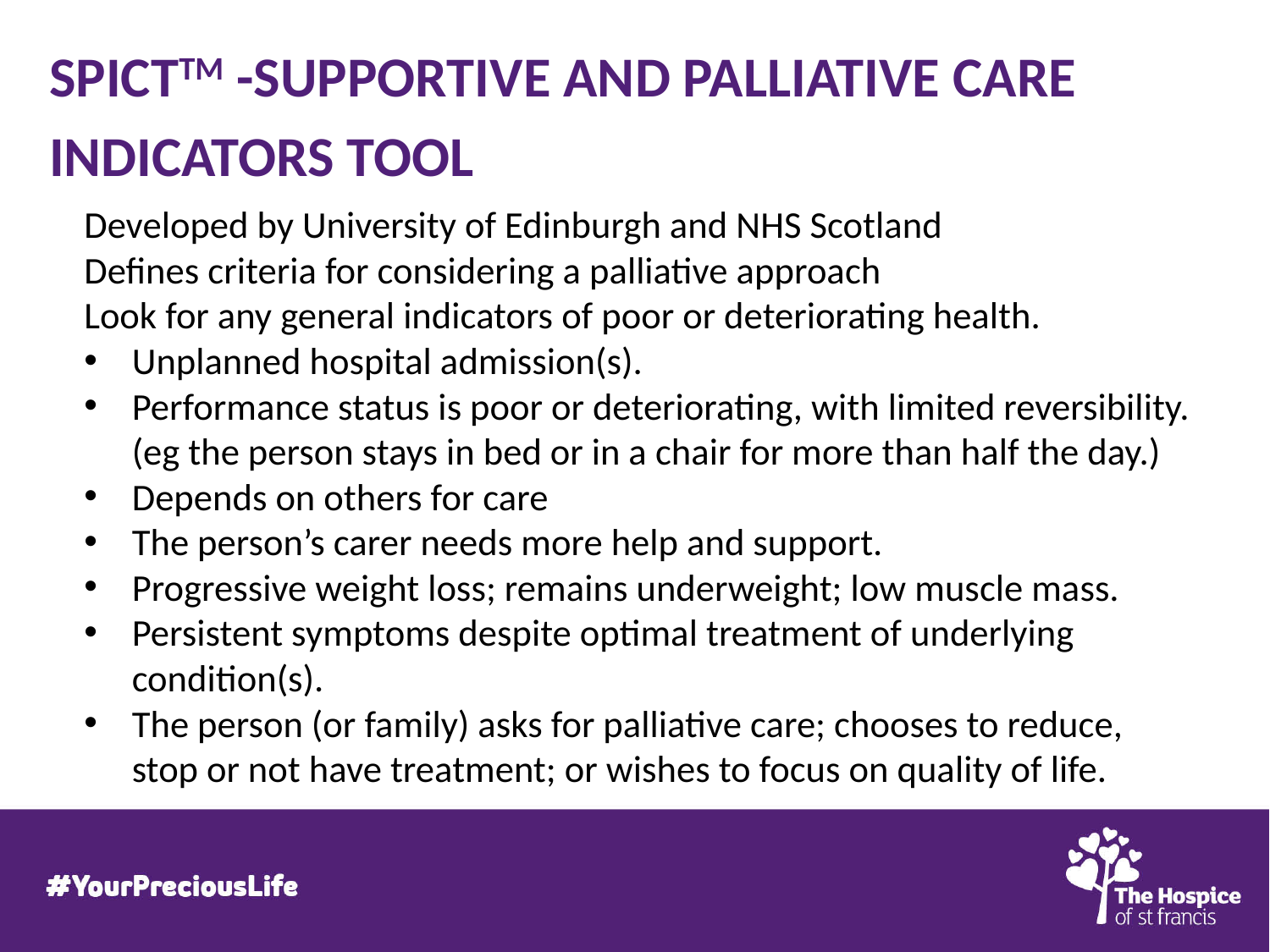

# SPICTTM -Supportive and Palliative Care Indicators Tool
Developed by University of Edinburgh and NHS Scotland
Defines criteria for considering a palliative approach
Look for any general indicators of poor or deteriorating health.
Unplanned hospital admission(s).
Performance status is poor or deteriorating, with limited reversibility. (eg the person stays in bed or in a chair for more than half the day.)
Depends on others for care
The person’s carer needs more help and support.
Progressive weight loss; remains underweight; low muscle mass.
Persistent symptoms despite optimal treatment of underlying condition(s).
The person (or family) asks for palliative care; chooses to reduce, stop or not have treatment; or wishes to focus on quality of life.